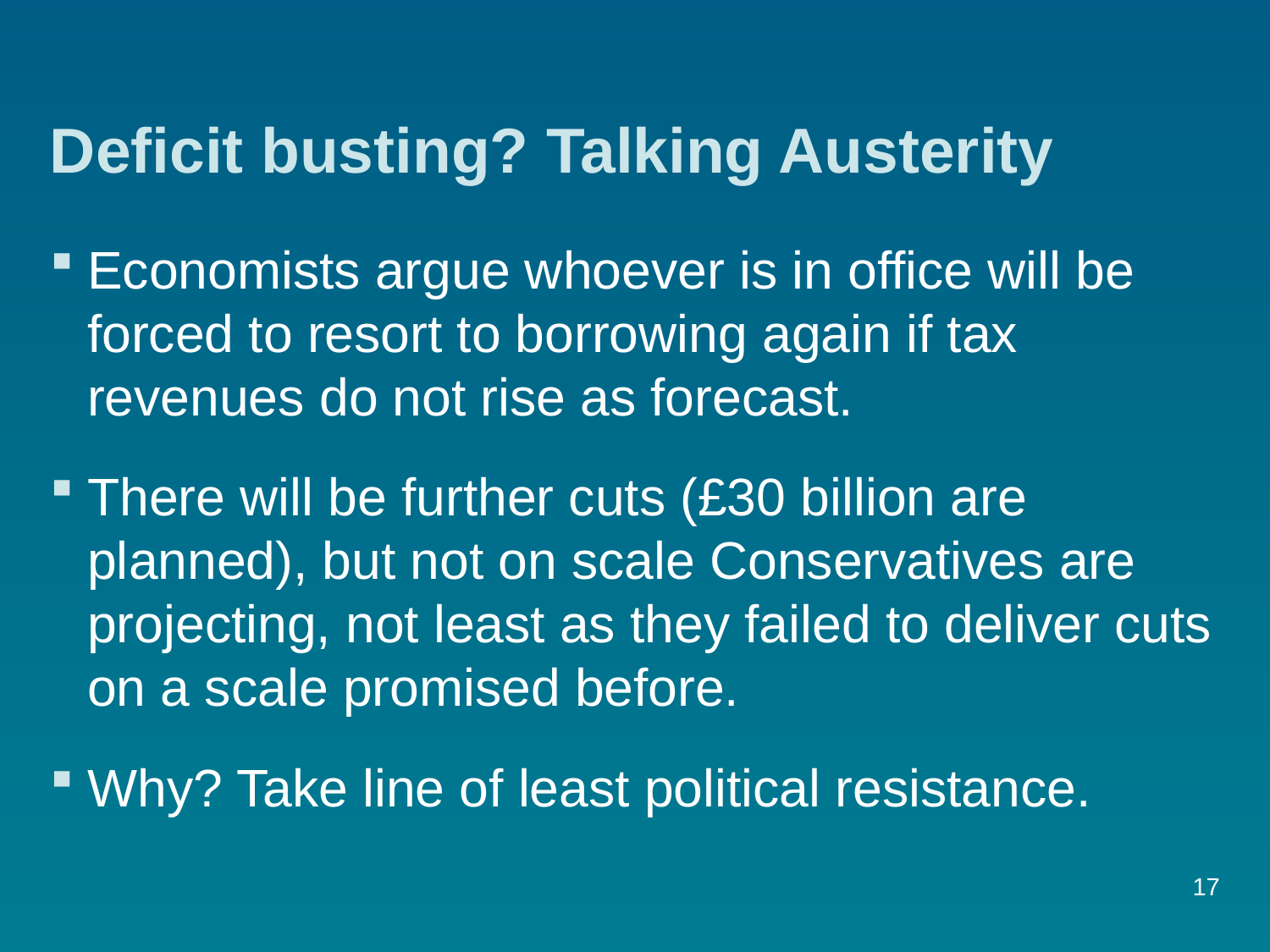

# Deficit busting? Talking Austerity
Economists argue whoever is in office will be forced to resort to borrowing again if tax revenues do not rise as forecast.
There will be further cuts (£30 billion are planned), but not on scale Conservatives are projecting, not least as they failed to deliver cuts on a scale promised before.
Why? Take line of least political resistance.
17